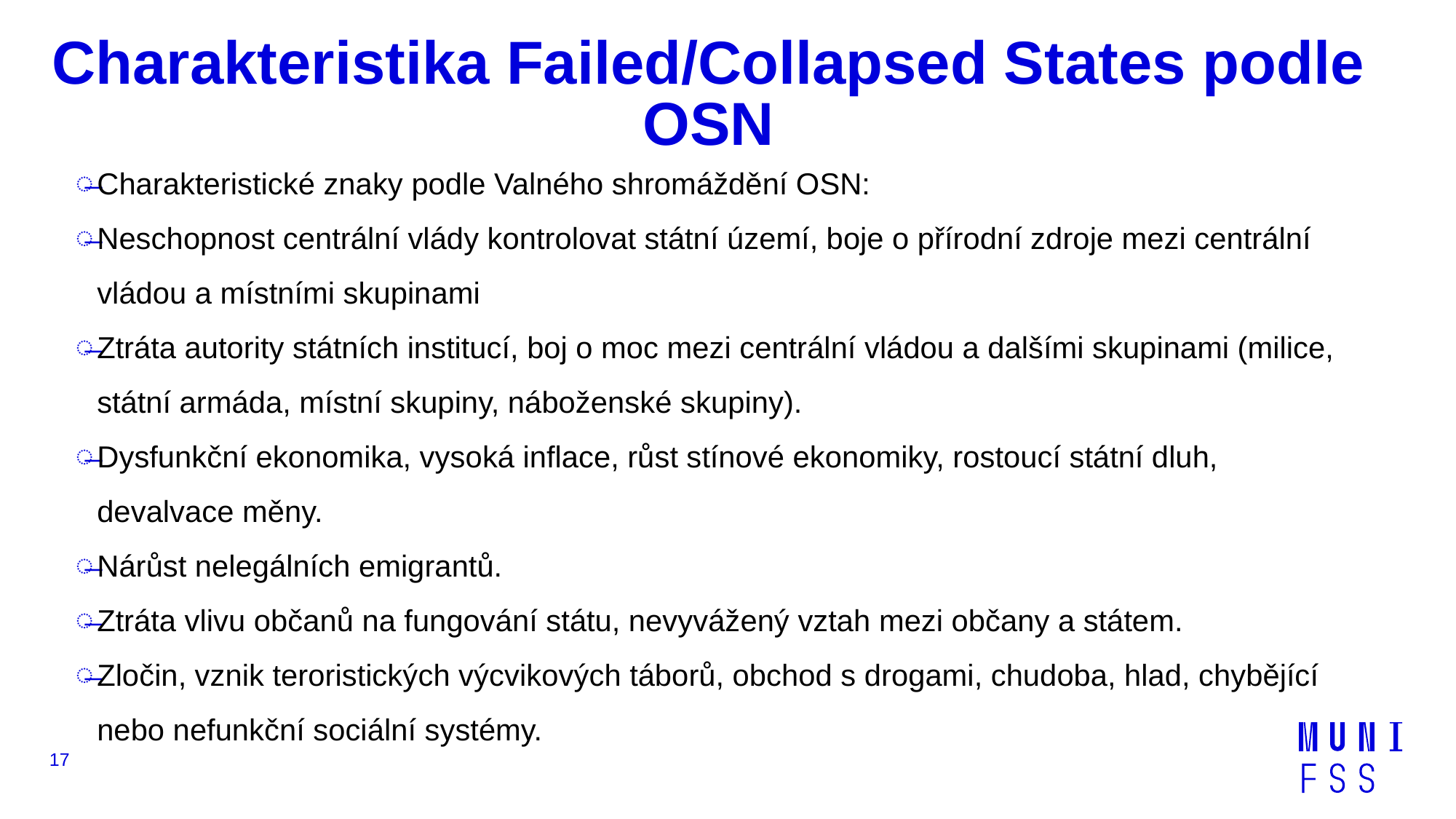

# Charakteristika Failed/Collapsed States podle OSN
Charakteristické znaky podle Valného shromáždění OSN:
Neschopnost centrální vlády kontrolovat státní území, boje o přírodní zdroje mezi centrální vládou a místními skupinami
Ztráta autority státních institucí, boj o moc mezi centrální vládou a dalšími skupinami (milice, státní armáda, místní skupiny, náboženské skupiny).
Dysfunkční ekonomika, vysoká inflace, růst stínové ekonomiky, rostoucí státní dluh, devalvace měny.
Nárůst nelegálních emigrantů.
Ztráta vlivu občanů na fungování státu, nevyvážený vztah mezi občany a státem.
Zločin, vznik teroristických výcvikových táborů, obchod s drogami, chudoba, hlad, chybějící nebo nefunkční sociální systémy.
17